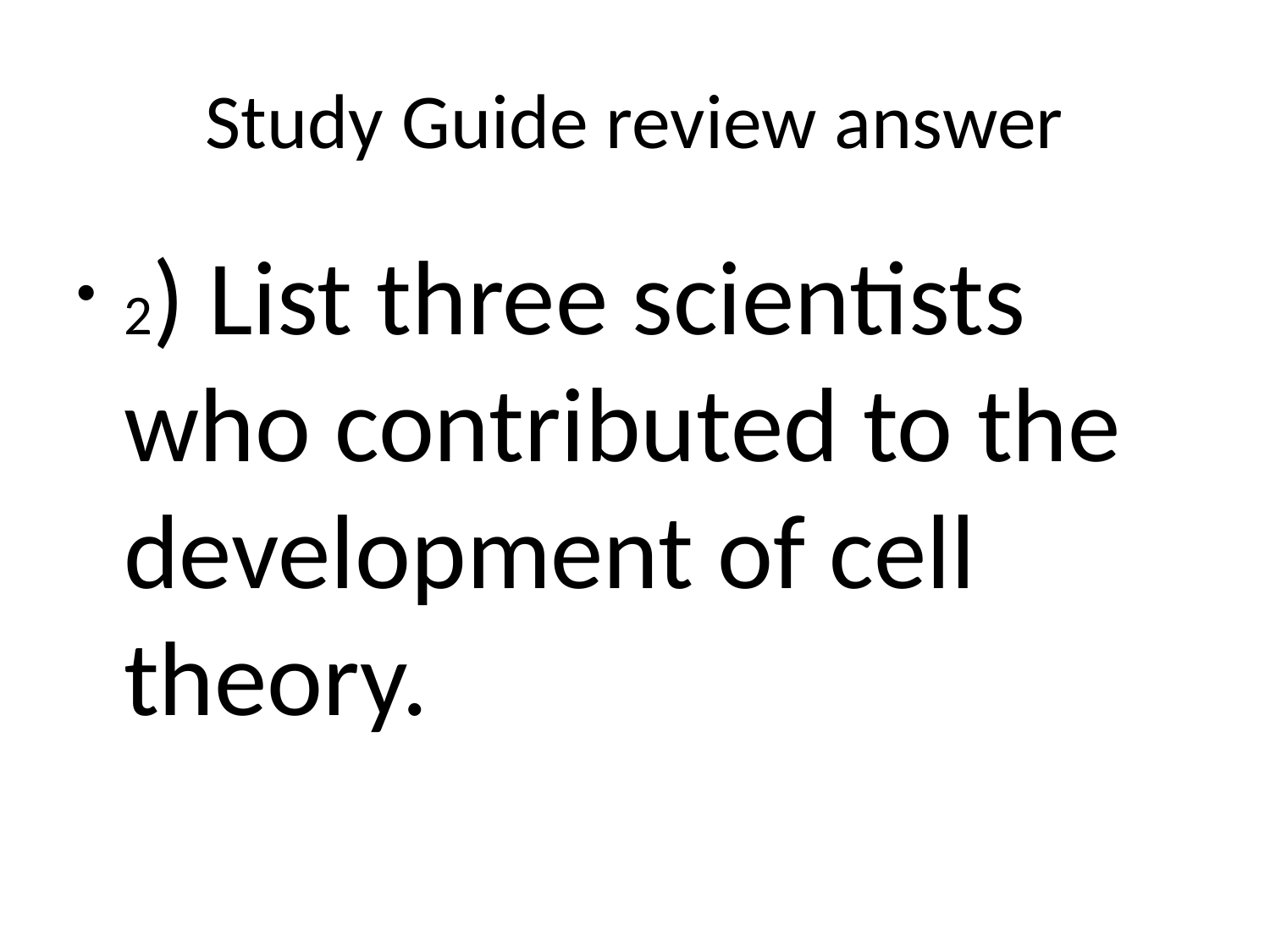

# Study Guide review answer
2) List three scientists who contributed to the development of cell theory.